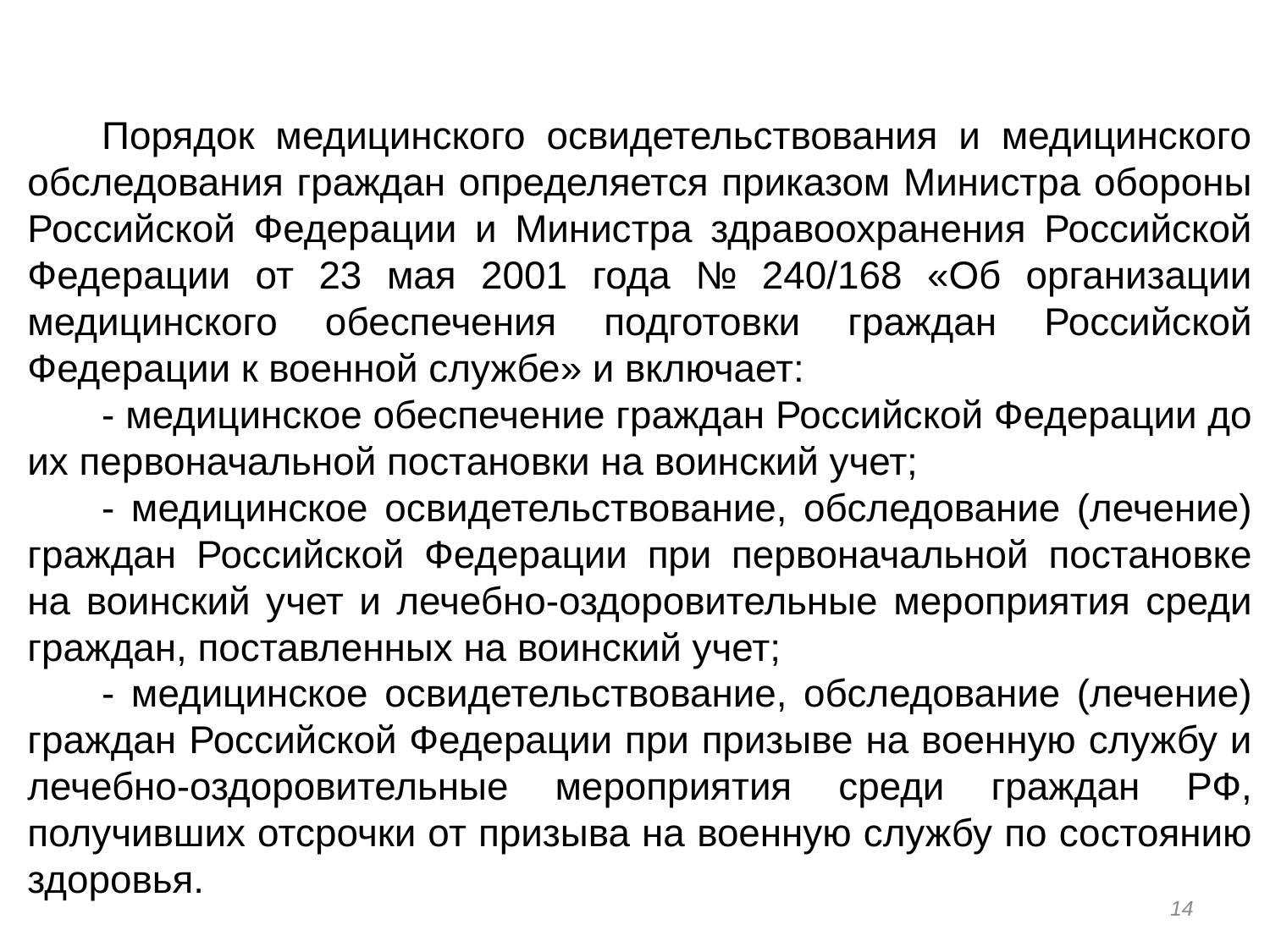

Порядок медицинского освидетельствования и медицинского обследования граждан определяется приказом Министра обороны Российской Федерации и Министра здравоохранения Российской Федерации от 23 мая 2001 года № 240/168 «Об организации медицинского обеспечения подготовки граждан Российской Федерации к военной службе» и включает:
- медицинское обеспечение граждан Российской Федерации до их первоначальной постановки на воинский учет;
- медицинское освидетельствование, обследование (лечение) граждан Российской Федерации при первоначальной постановке на воинский учет и лечебно-оздоровительные мероприятия среди граждан, поставленных на воинский учет;
- медицинское освидетельствование, обследование (лечение) граждан Российской Федерации при призыве на военную службу и лечебно-оздоровительные мероприятия среди граждан РФ, получивших отсрочки от призыва на военную службу по состоянию здоровья.
14